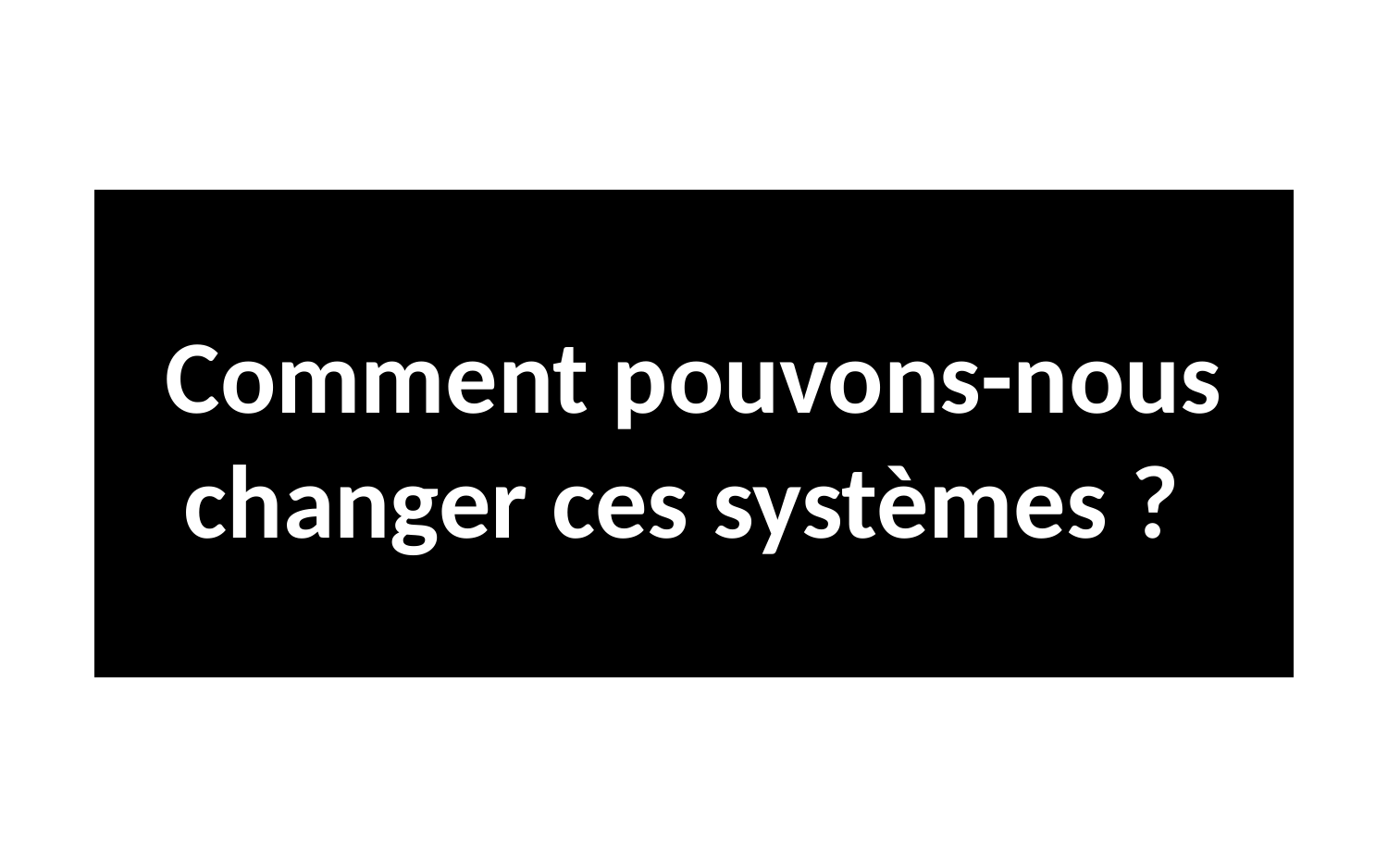

#
Comment pouvons-nous changer ces systèmes ?